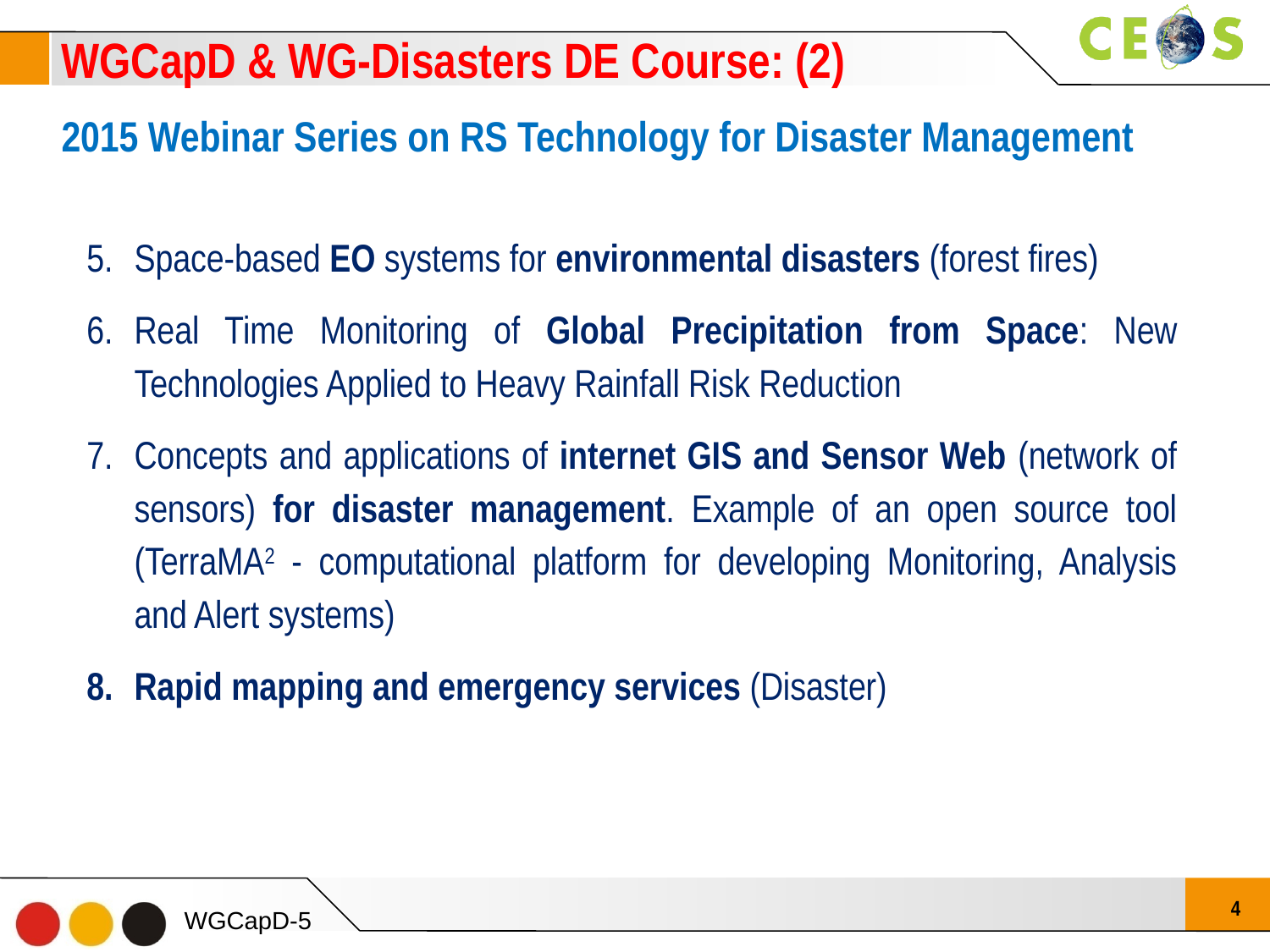

WGCapD & WG-Disasters DE Course: (2)

2015 Webinar Series on RS Technology for Disaster Management
Space-based EO systems for environmental disasters (forest fires)

Real Time Monitoring of Global Precipitation from Space: New Technologies Applied to Heavy Rainfall Risk Reduction

Concepts and applications of internet GIS and Sensor Web (network of sensors) for disaster management. Example of an open source tool (TerraMA2 - computational platform for developing Monitoring, Analysis and Alert systems)

Rapid mapping and emergency services (Disaster)